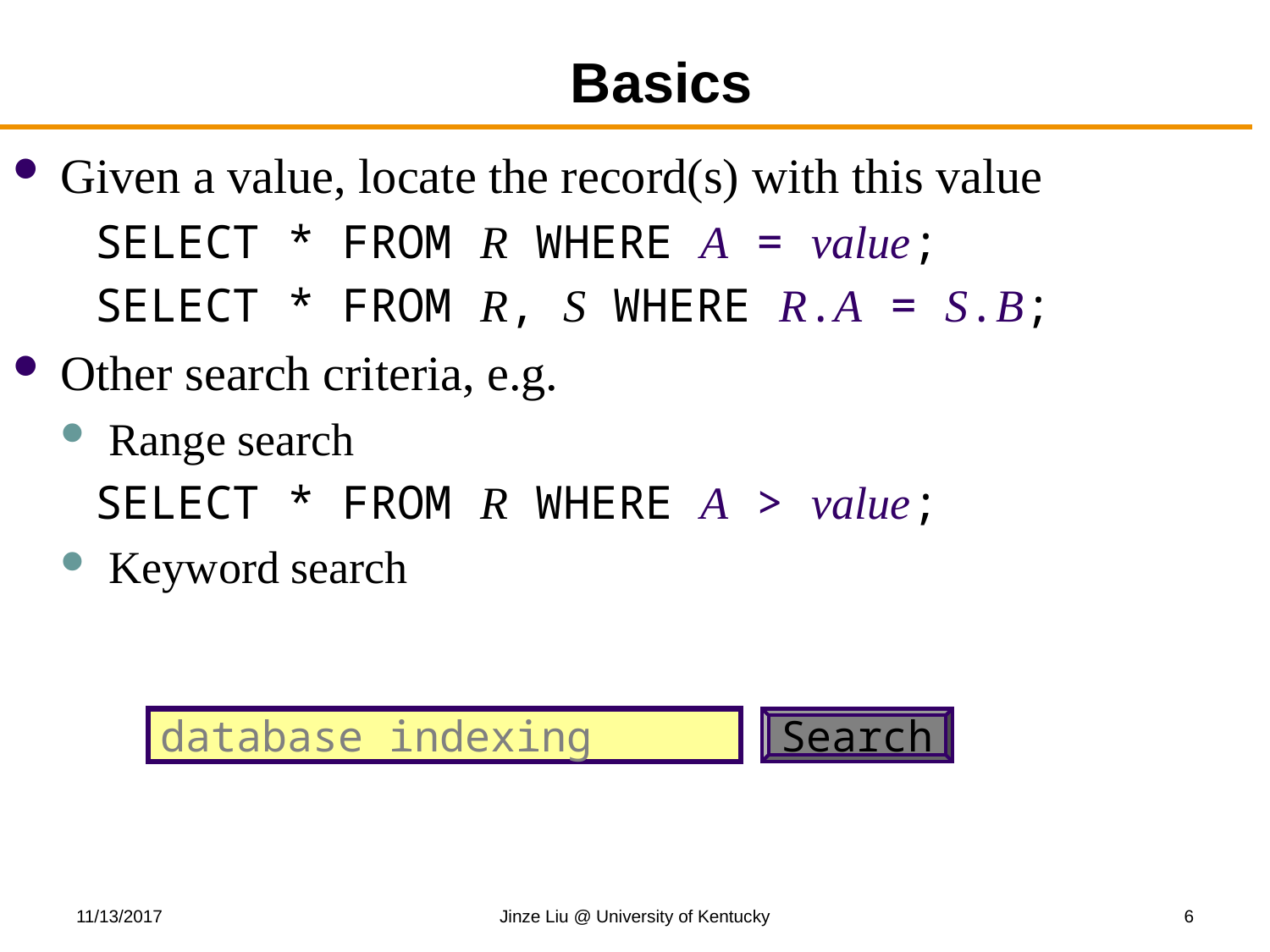

# Basics
Given a value, locate the record(s) with this value
   SELECT * FROM R WHERE A = value;
   SELECT * FROM R, S WHERE R.A = S.B;
Other search criteria, e.g.
Range search
   SELECT * FROM R WHERE A > value;
Keyword search
database indexing
Search
11/13/2017
Jinze Liu @ University of Kentucky
6